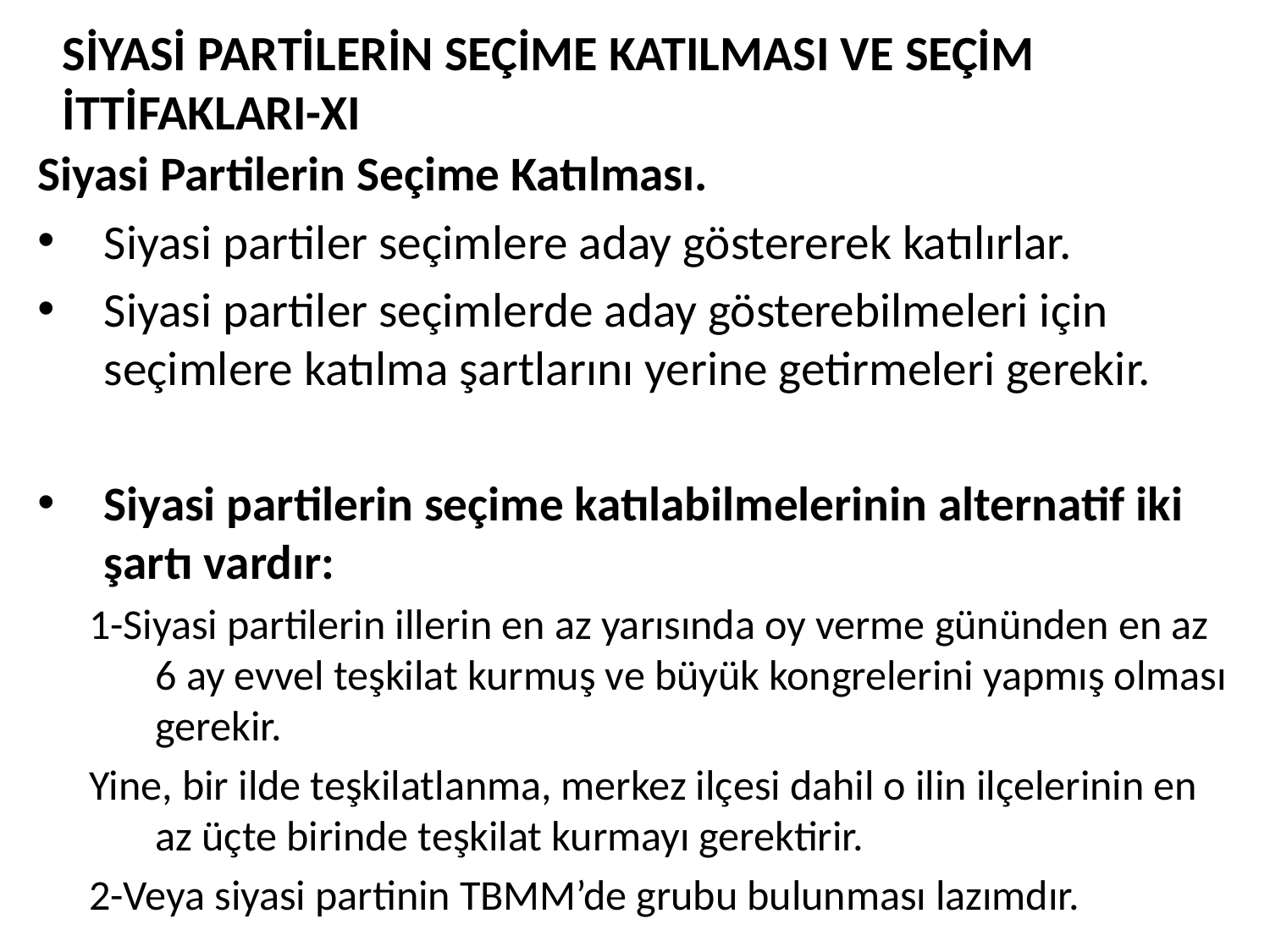

# SİYASİ PARTİLERİN SEÇİME KATILMASI VE SEÇİM İTTİFAKLARI-XI
Siyasi Partilerin Seçime Katılması.
Siyasi partiler seçimlere aday göstererek katılırlar.
Siyasi partiler seçimlerde aday gösterebilmeleri için seçimlere katılma şartlarını yerine getirmeleri gerekir.

Siyasi partilerin seçime katılabilmelerinin alternatif iki şartı vardır:
1-Siyasi partilerin illerin en az yarısında oy verme gününden en az 6 ay evvel teşkilat kurmuş ve büyük kongrelerini yapmış olması gerekir.
Yine, bir ilde teşkilatlanma, merkez ilçesi dahil o ilin ilçelerinin en az üçte birinde teşkilat kurmayı gerektirir.
2-Veya siyasi partinin TBMM’de grubu bulunması lazımdır.